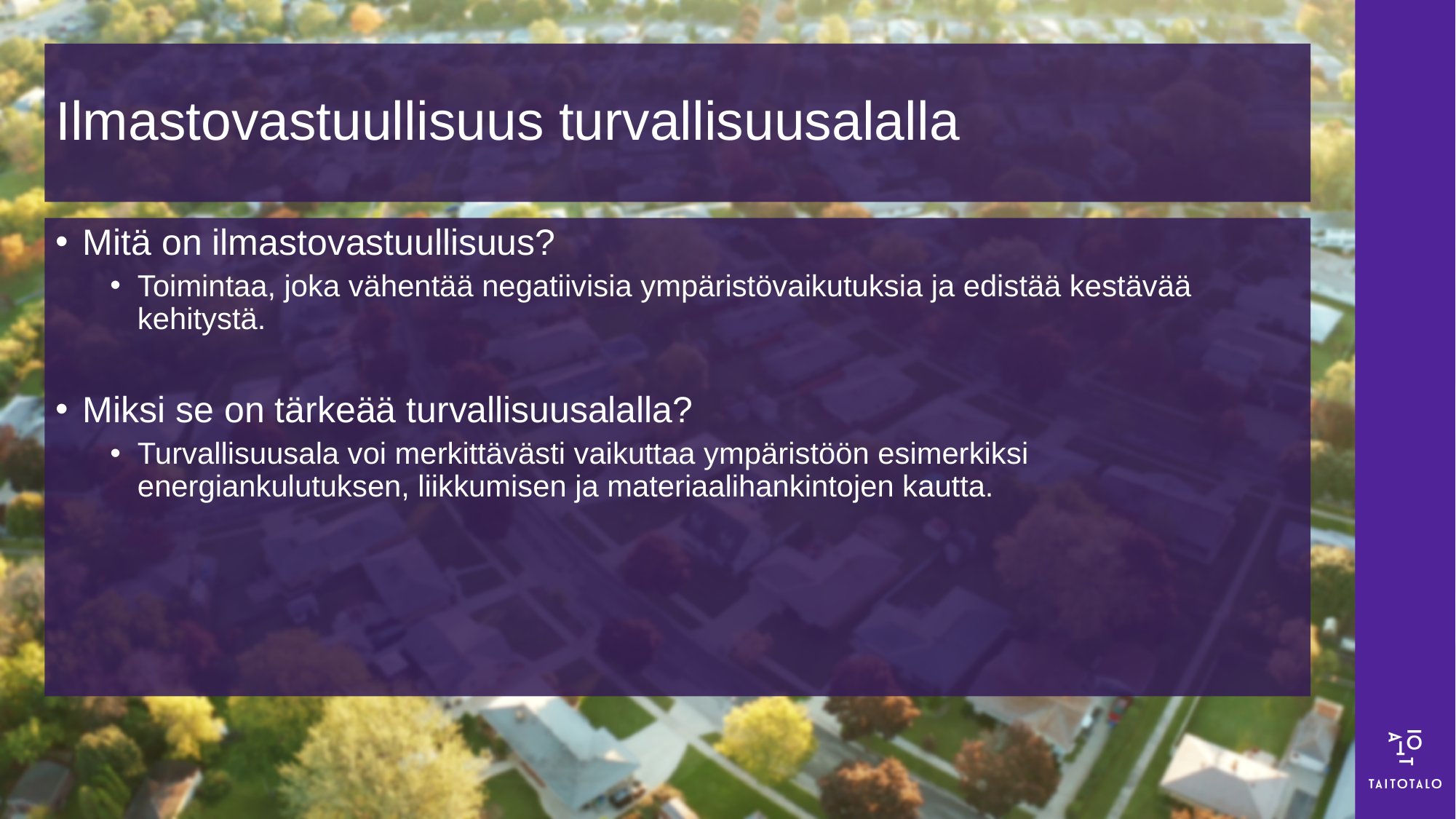

# Ilmastovastuullisuus turvallisuusalalla
Mitä on ilmastovastuullisuus?
Toimintaa, joka vähentää negatiivisia ympäristövaikutuksia ja edistää kestävää kehitystä.

Miksi se on tärkeää turvallisuusalalla?
Turvallisuusala voi merkittävästi vaikuttaa ympäristöön esimerkiksi energiankulutuksen, liikkumisen ja materiaalihankintojen kautta.